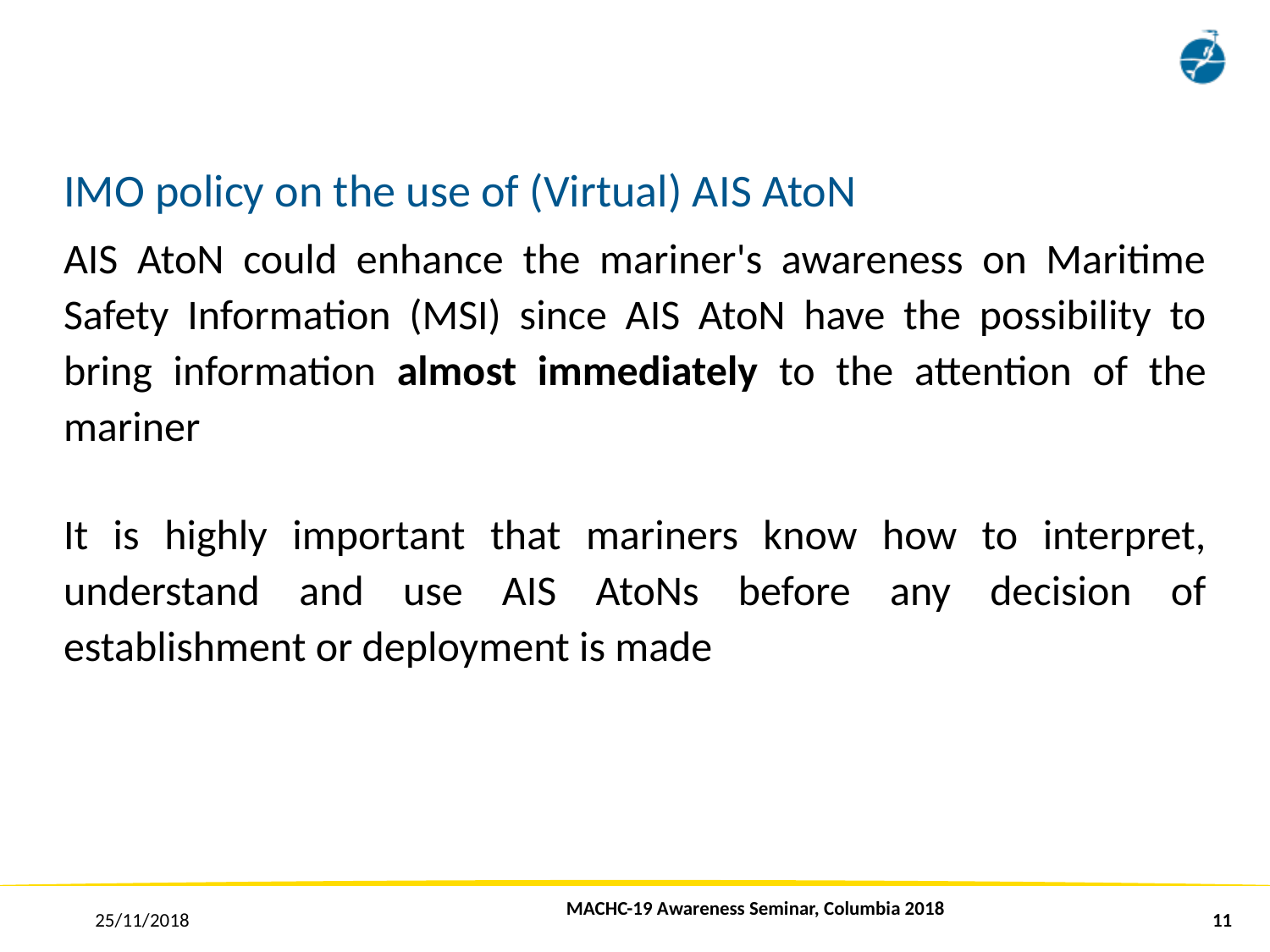

# IMO policy on the use of (Virtual) AIS AtoN
AIS AtoN could enhance the mariner's awareness on Maritime Safety Information (MSI) since AIS AtoN have the possibility to bring information almost immediately to the attention of the mariner
It is highly important that mariners know how to interpret, understand and use AIS AtoNs before any decision of establishment or deployment is made
MACHC-19 Awareness Seminar, Columbia 2018
25/11/2018
11